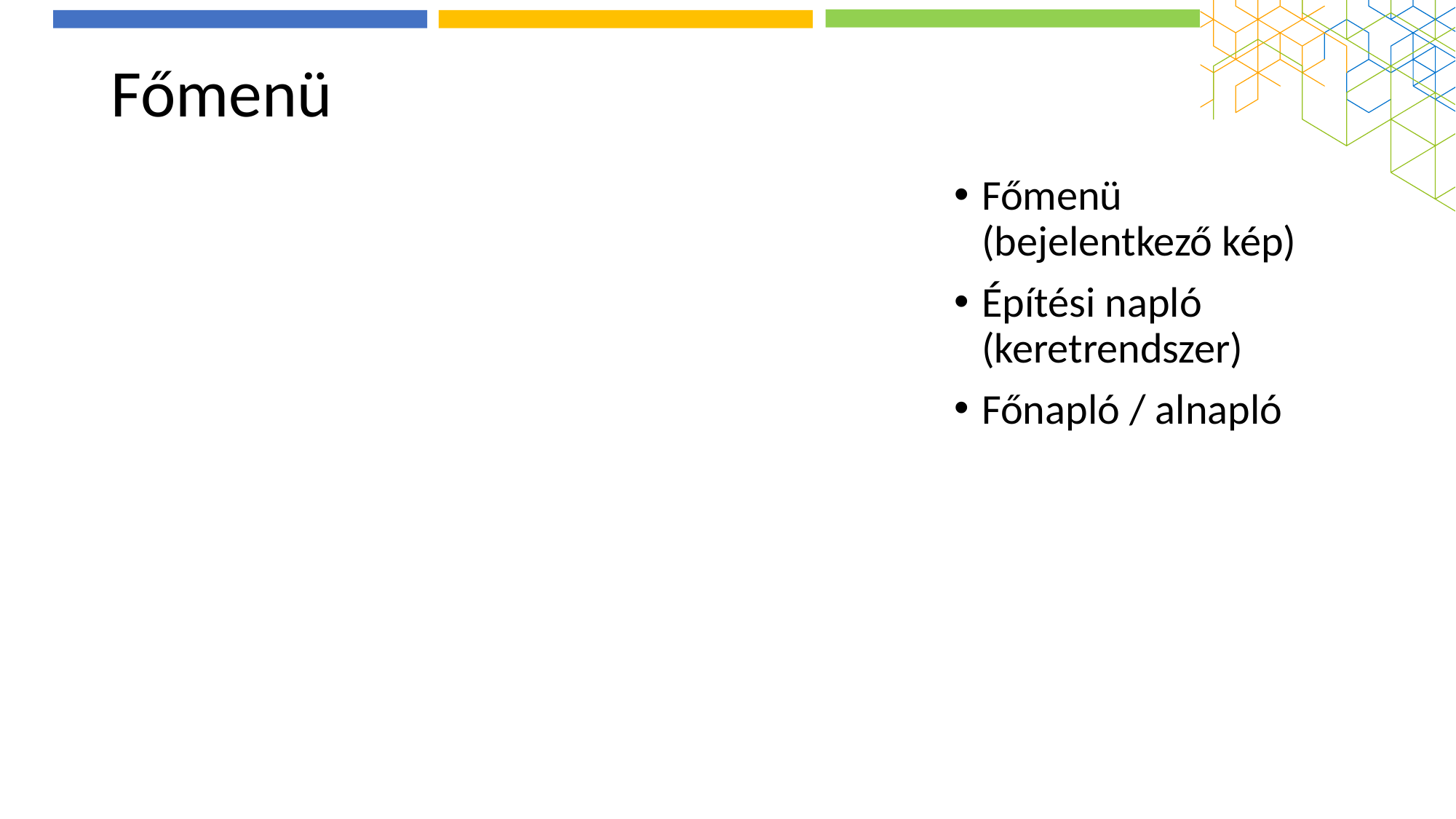

# Főmenü

Főmenü (bejelentkező kép)
Építési napló (keretrendszer)
Főnapló / alnapló